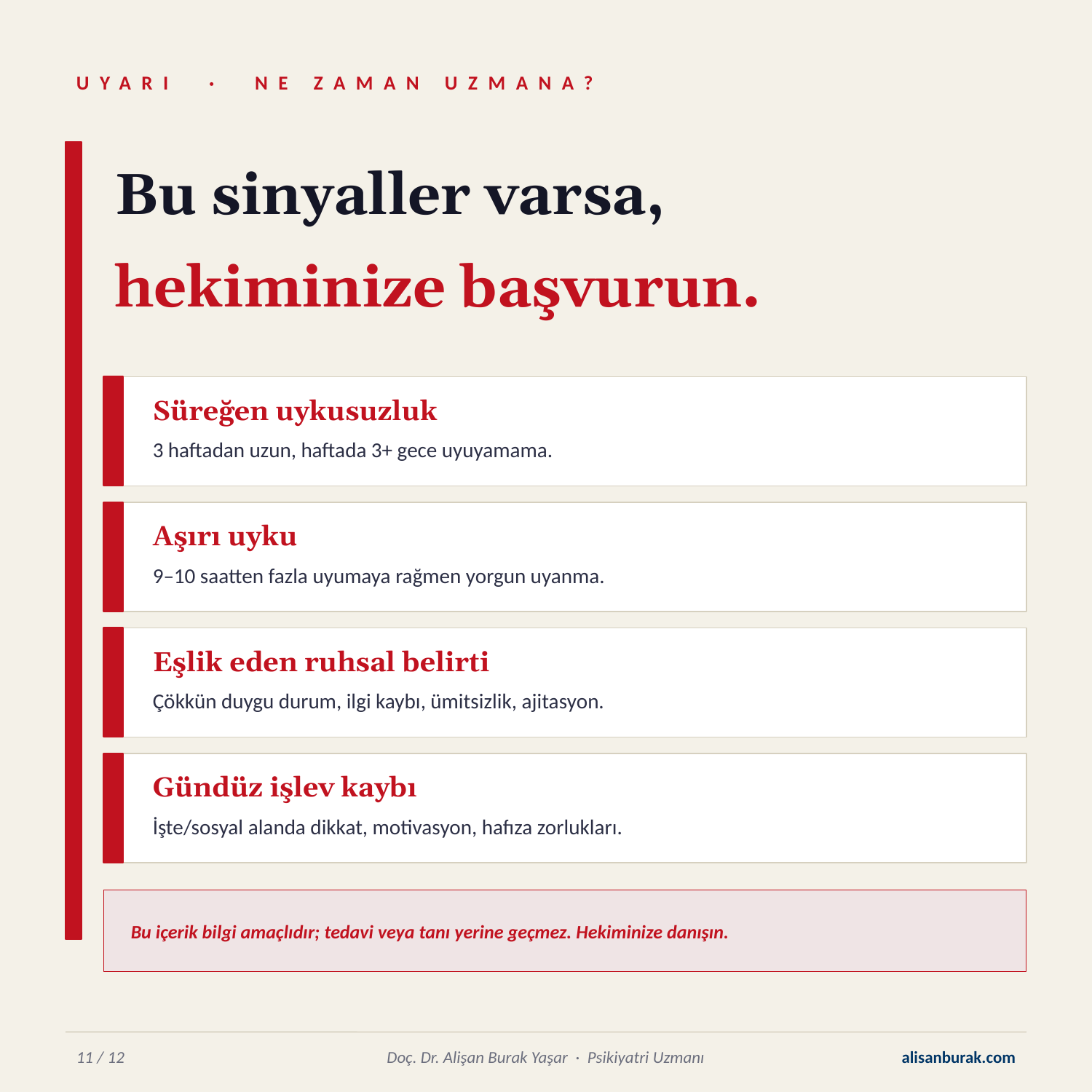

UYARI  ·  NE ZAMAN UZMANA?

Bu sinyaller varsa,
hekiminize başvurun.

Süreğen uykusuzluk
3 haftadan uzun, haftada 3+ gece uyuyamama.

Aşırı uyku
9–10 saatten fazla uyumaya rağmen yorgun uyanma.

Eşlik eden ruhsal belirti
Çökkün duygu durum, ilgi kaybı, ümitsizlik, ajitasyon.

Gündüz işlev kaybı
İşte/sosyal alanda dikkat, motivasyon, hafıza zorlukları.

Bu içerik bilgi amaçlıdır; tedavi veya tanı yerine geçmez. Hekiminize danışın.

11 / 12
Doç. Dr. Alişan Burak Yaşar  ·  Psikiyatri Uzmanı
alisanburak.com